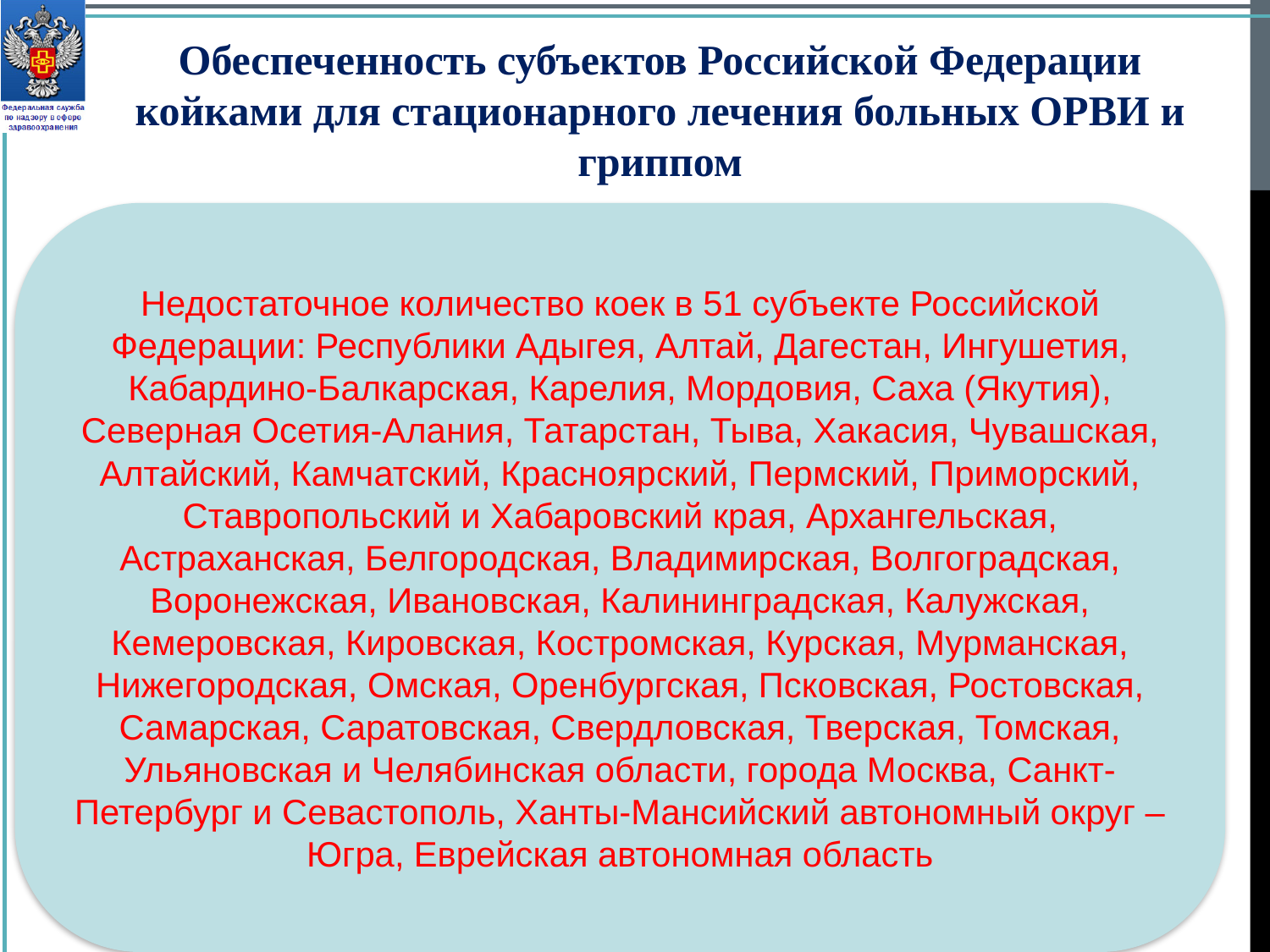

Обеспеченность субъектов Российской Федерации койками для стационарного лечения больных ОРВИ и гриппом
Недостаточное количество коек в 51 субъекте Российской Федерации: Республики Адыгея, Алтай, Дагестан, Ингушетия, Кабардино-Балкарская, Карелия, Мордовия, Саха (Якутия), Северная Осетия-Алания, Татарстан, Тыва, Хакасия, Чувашская, Алтайский, Камчатский, Красноярский, Пермский, Приморский, Ставропольский и Хабаровский края, Архангельская, Астраханская, Белгородская, Владимирская, Волгоградская, Воронежская, Ивановская, Калининградская, Калужская, Кемеровская, Кировская, Костромская, Курская, Мурманская, Нижегородская, Омская, Оренбургская, Псковская, Ростовская, Самарская, Саратовская, Свердловская, Тверская, Томская, Ульяновская и Челябинская области, города Москва, Санкт-Петербург и Севастополь, Ханты-Мансийский автономный округ – Югра, Еврейская автономная область